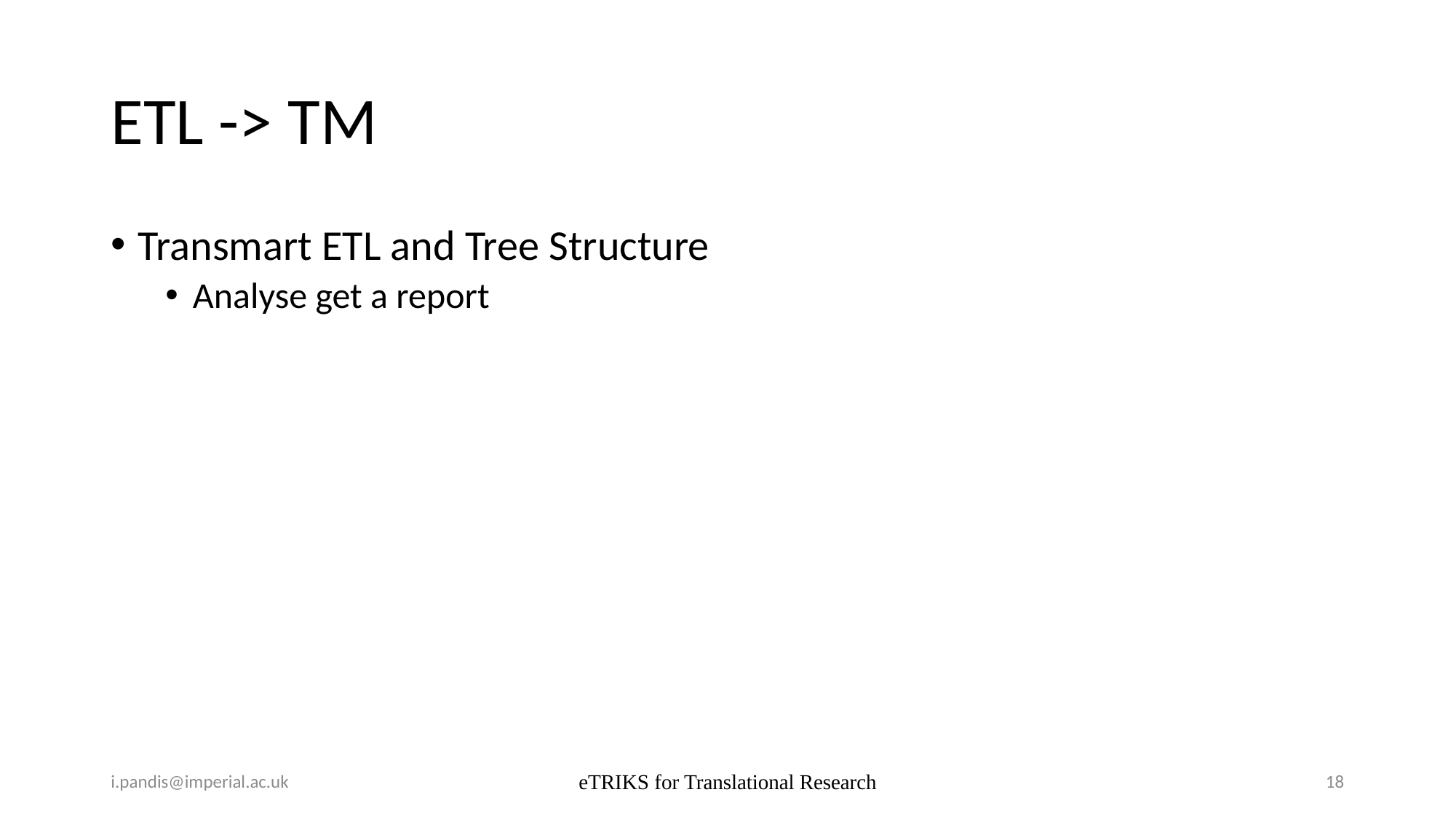

# ETL -> TM
Transmart ETL and Tree Structure
Analyse get a report
i.pandis@imperial.ac.uk
eTRIKS for Translational Research
18